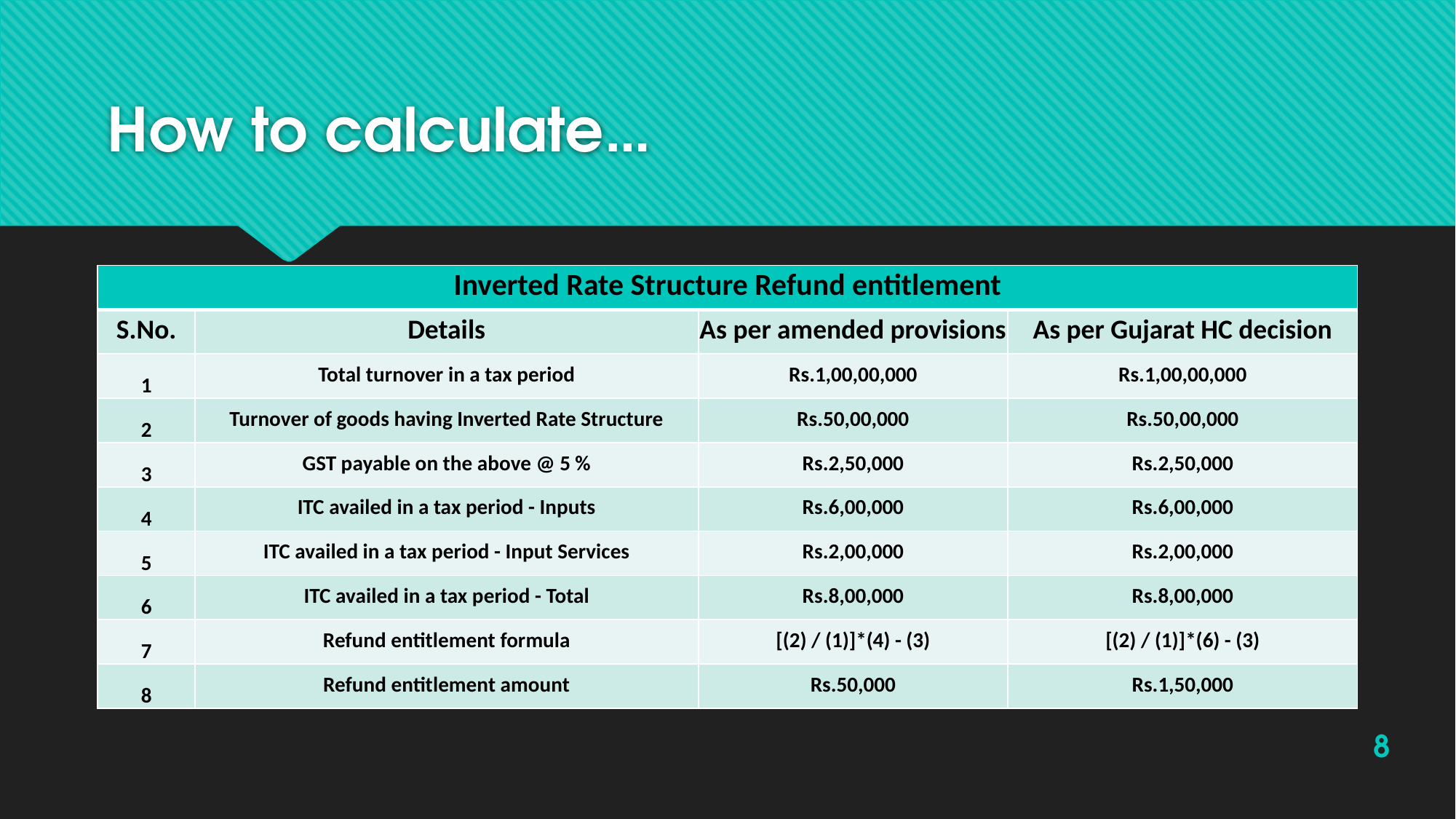

# How to calculate…
| Inverted Rate Structure Refund entitlement |  |  |  |
| --- | --- | --- | --- |
| S.No. | Details | As per amended provisions | As per Gujarat HC decision |
| 1 | Total turnover in a tax period | Rs.1,00,00,000 | Rs.1,00,00,000 |
| 2 | Turnover of goods having Inverted Rate Structure | Rs.50,00,000 | Rs.50,00,000 |
| 3 | GST payable on the above @ 5 % | Rs.2,50,000 | Rs.2,50,000 |
| 4 | ITC availed in a tax period - Inputs | Rs.6,00,000 | Rs.6,00,000 |
| 5 | ITC availed in a tax period - Input Services | Rs.2,00,000 | Rs.2,00,000 |
| 6 | ITC availed in a tax period - Total | Rs.8,00,000 | Rs.8,00,000 |
| 7 | Refund entitlement formula | [(2) / (1)]\*(4) - (3) | [(2) / (1)]\*(6) - (3) |
| 8 | Refund entitlement amount | Rs.50,000 | Rs.1,50,000 |
8